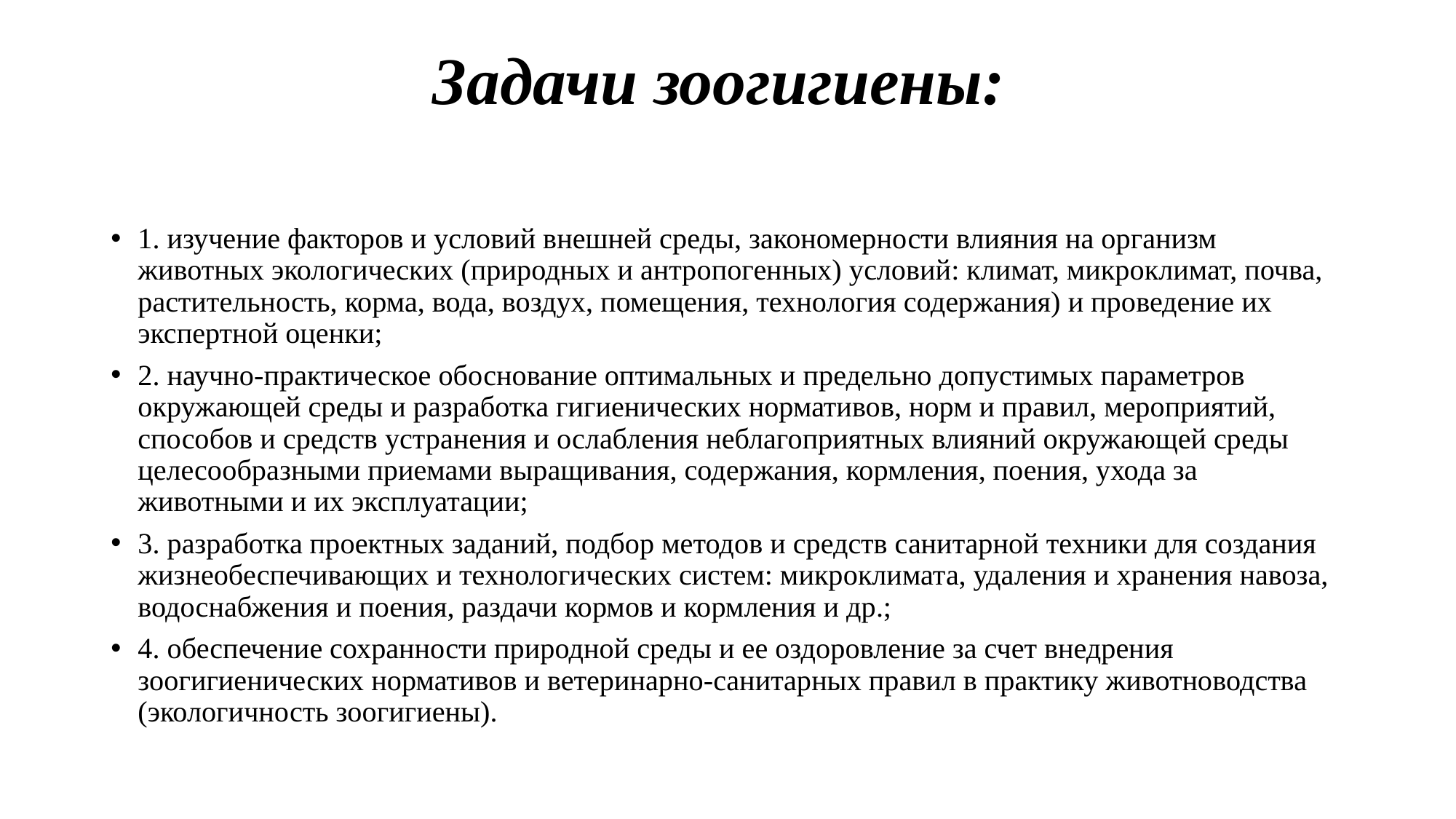

# Задачи зоогигиены:
1. изучение факторов и условий внешней среды, закономерности влияния на организм животных экологических (природных и антропогенных) условий: климат, микроклимат, почва, растительность, корма, вода, воздух, помещения, технология содержания) и проведение их экспертной оценки;
2. научно-практическое обоснование оптимальных и предельно допустимых параметров окружающей среды и разработка гигиенических нормативов, норм и правил, мероприятий, способов и средств устранения и ослабления неблагоприятных влияний окружающей среды целесообразными приемами выращивания, содержания, кормления, поения, ухода за животными и их эксплуатации;
3. разработка проектных заданий, подбор методов и средств санитарной техники для создания жизнеобеспечивающих и технологических систем: микроклимата, удаления и хранения навоза, водоснабжения и поения, раздачи кормов и кормления и др.;
4. обеспечение сохранности природной среды и ее оздоровление за счет внедрения зоогигиенических нормативов и ветеринарно-санитарных правил в практику животноводства (экологичность зоогигиены).